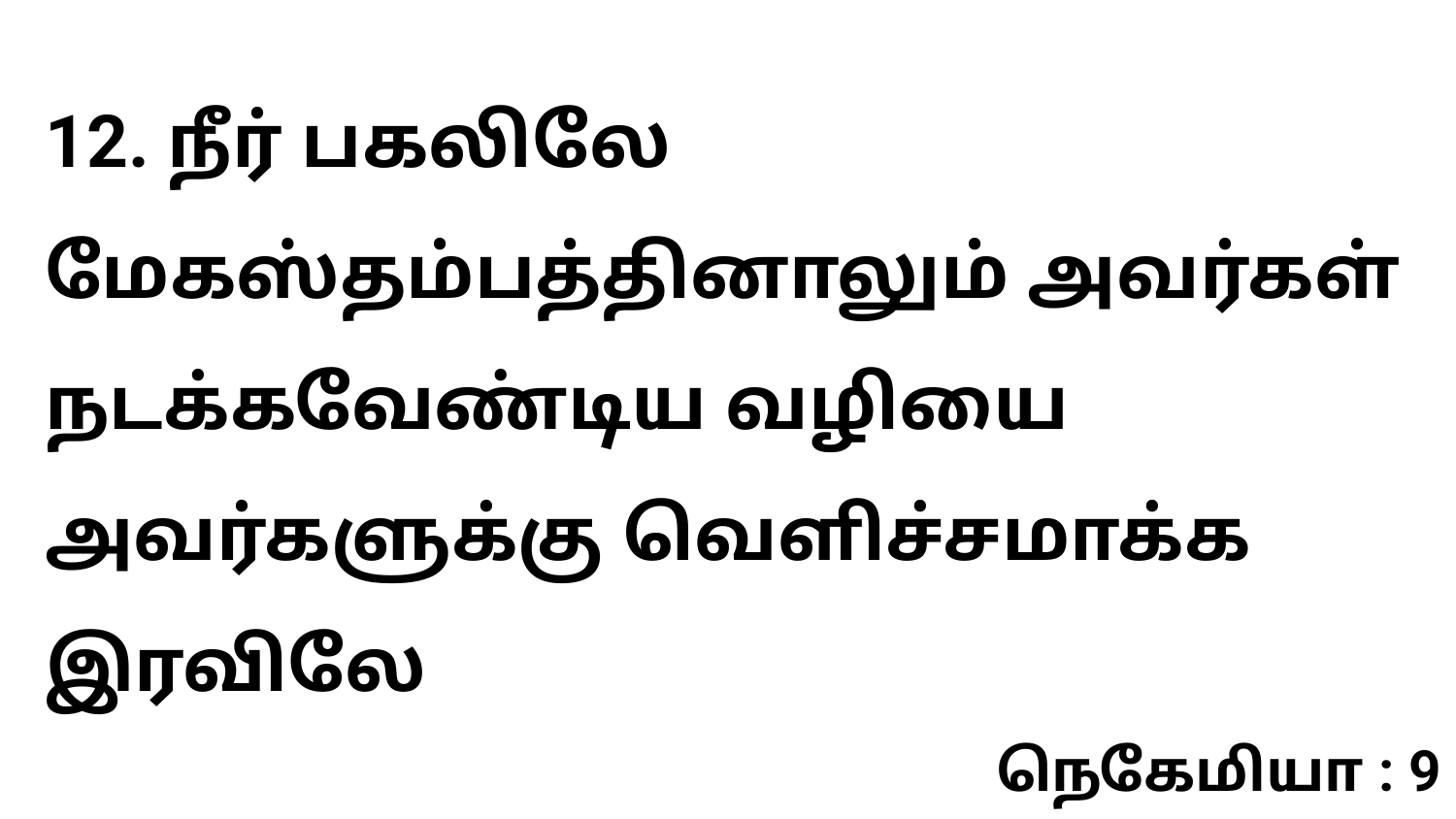

12. நீர் பகலிலே மேகஸ்தம்பத்தினாலும் அவர்கள் நடக்கவேண்டிய வழியை அவர்களுக்கு வெளிச்சமாக்க இரவிலே
நெகேமியா : 9